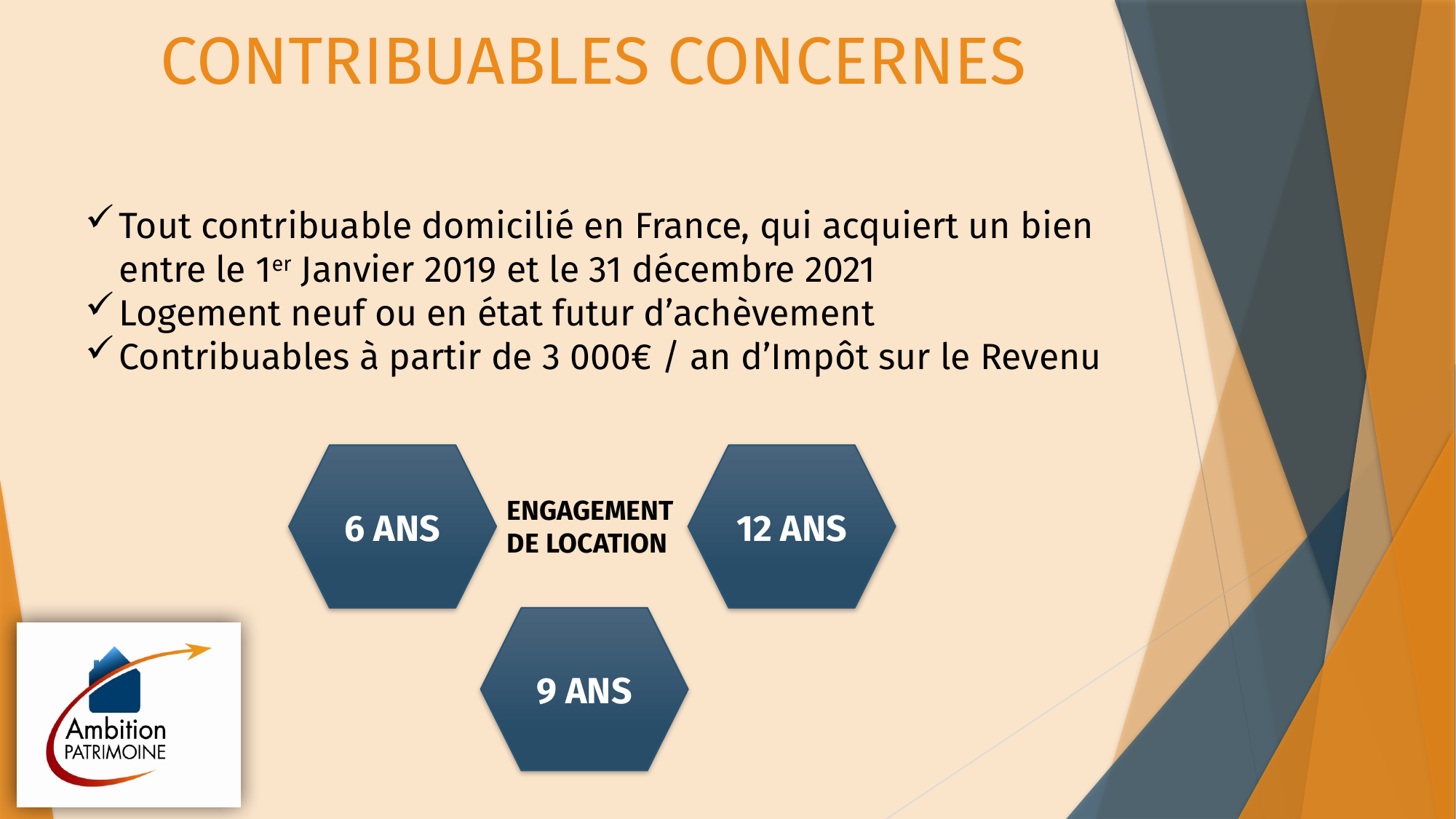

# CONTRIBUABLES CONCERNES
Tout contribuable domicilié en France, qui acquiert un bien entre le 1er Janvier 2019 et le 31 décembre 2021
Logement neuf ou en état futur d’achèvement
Contribuables à partir de 3 000€ / an d’Impôt sur le Revenu
6 ANS
12 ANS
ENGAGEMENT DE LOCATION
9 ANS